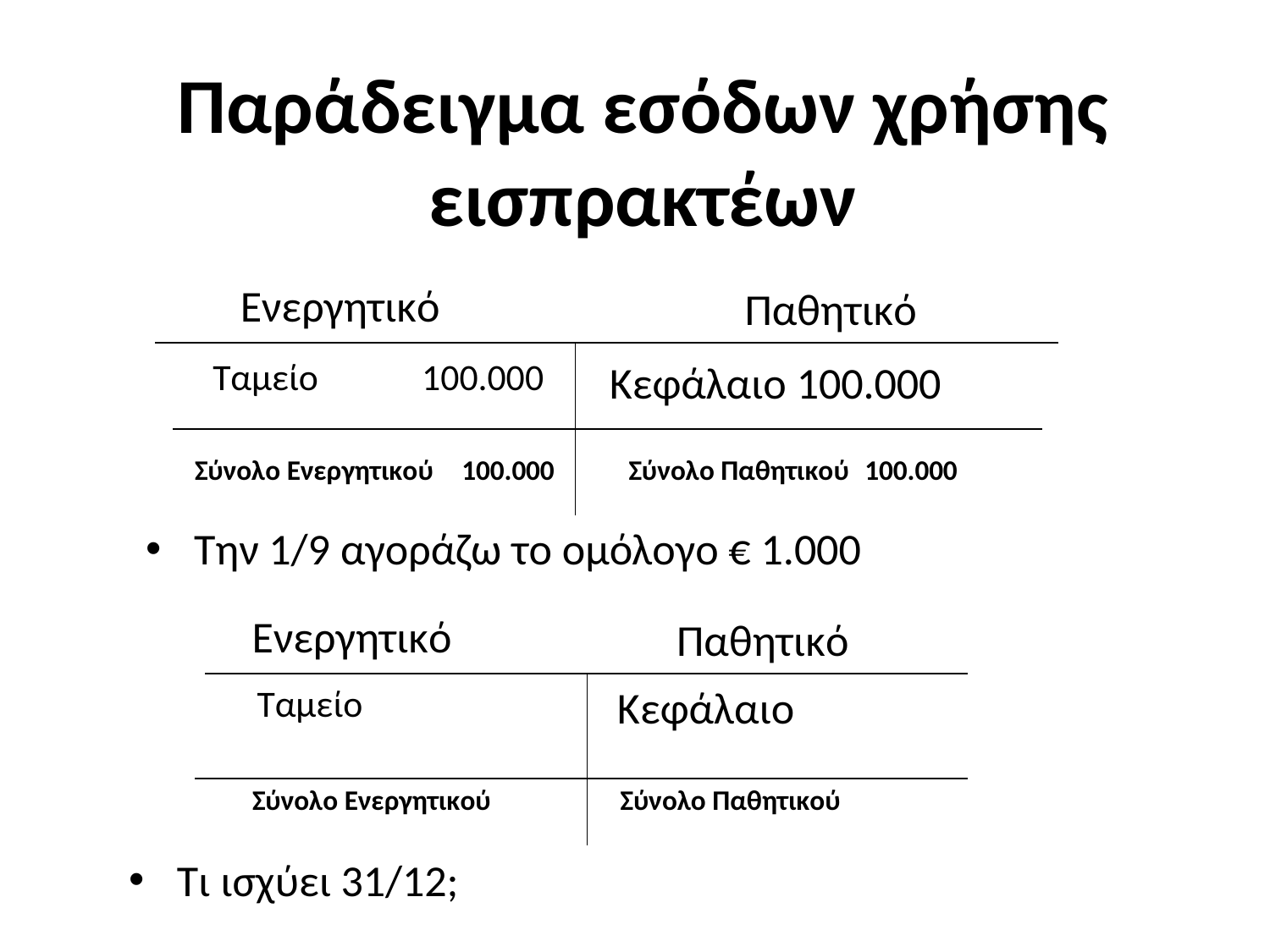

# Παράδειγμα εσόδων χρήσης εισπρακτέων
Ενεργητικό
Παθητικό

Ταμείο
100.000
Κεφάλαιο 100.000

Σύνολο Ενεργητικού	100.000	Σύνολο Παθητικού
100.000

Την 1/9 αγοράζω το ομόλογο € 1.000
Ενεργητικό
Παθητικό

Κεφάλαιο
Ταμείο

Σύνολο Ενεργητικού
Σύνολο Παθητικού

Τι ισχύει 31/12;